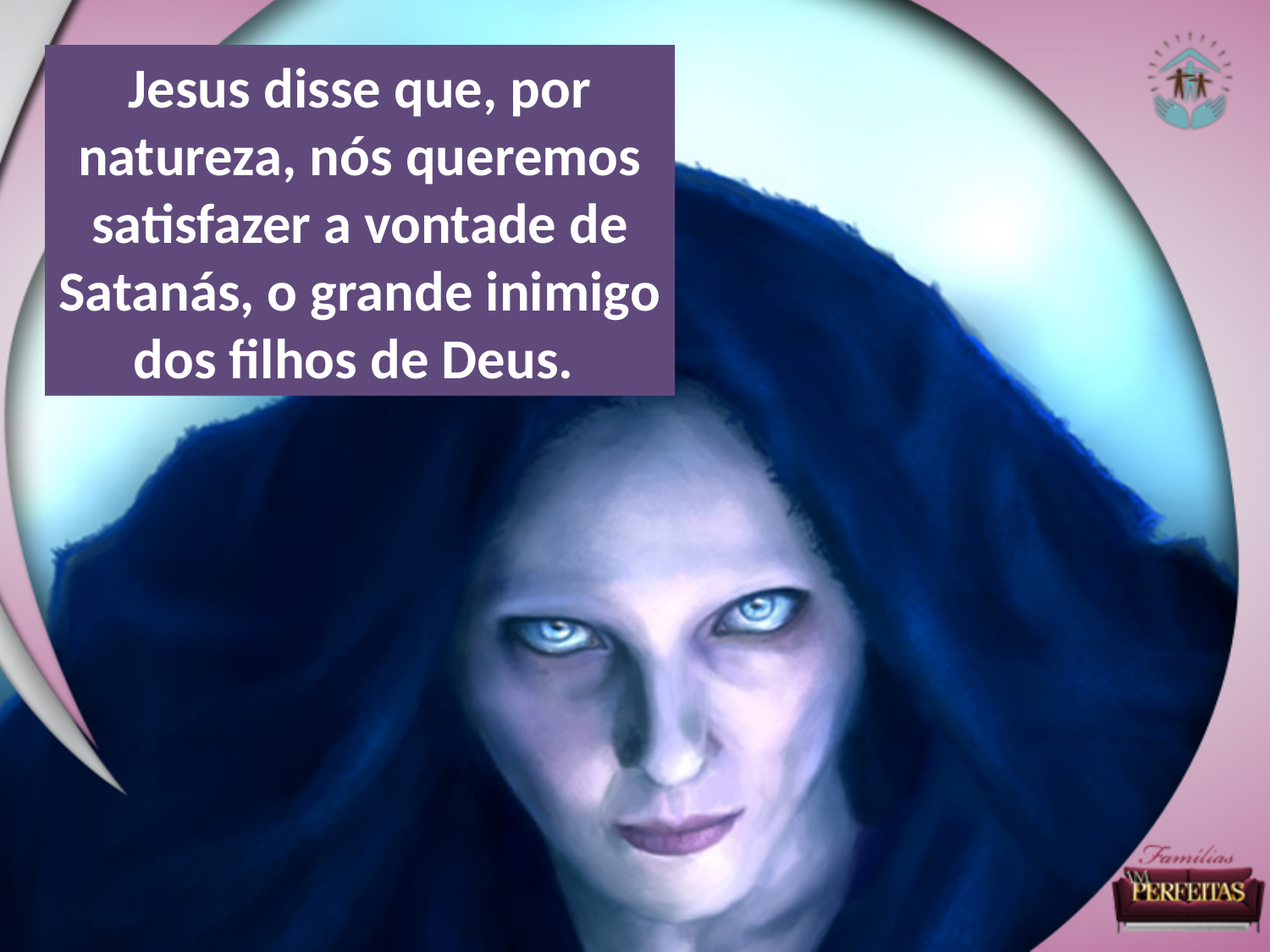

Jesus disse que, por natureza, nós queremos satisfazer a vontade de Satanás, o grande inimigo dos filhos de Deus.